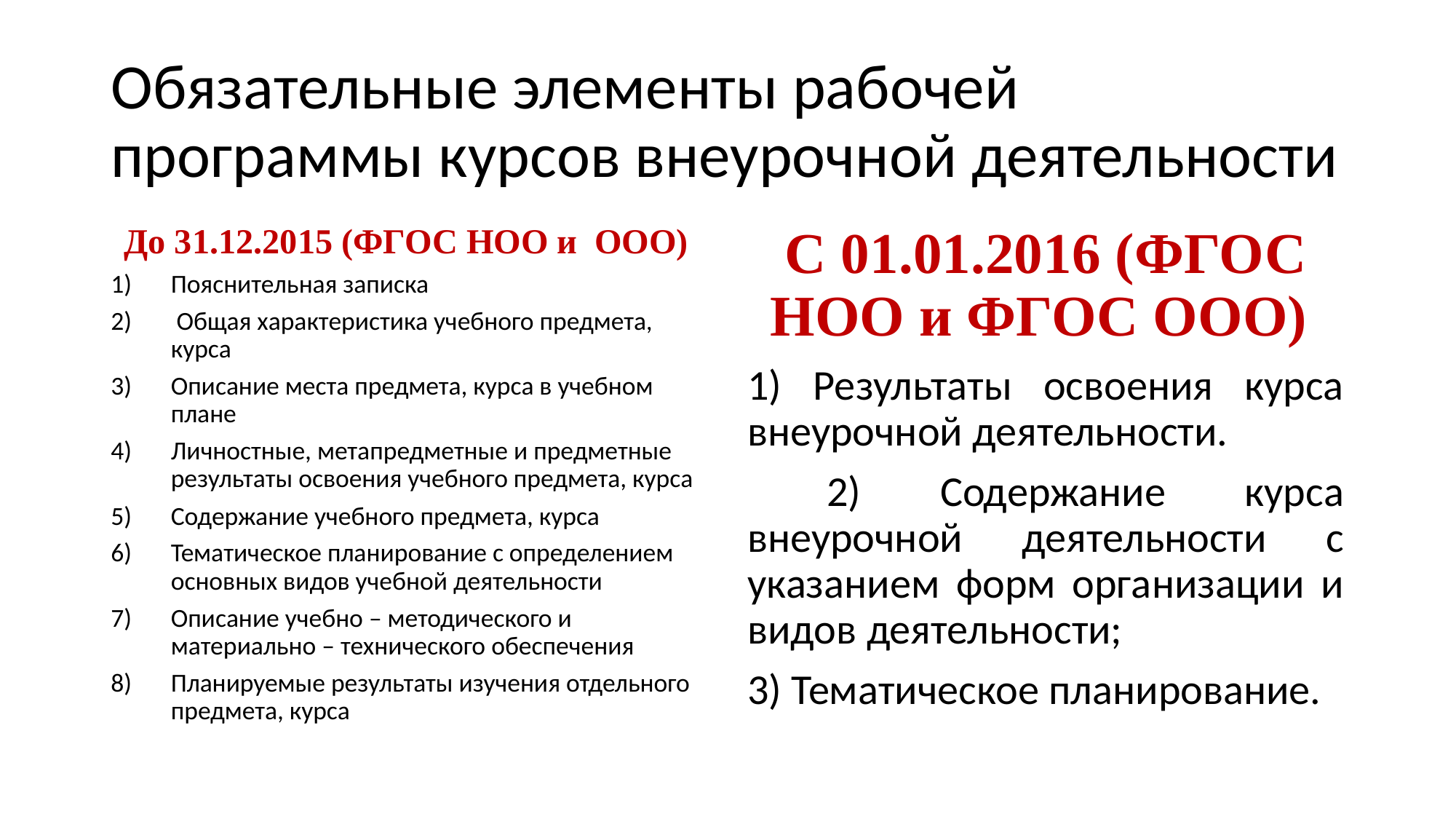

# Обязательные элементы рабочей программы курсов внеурочной деятельности
До 31.12.2015 (ФГОС НОО и  ООО)
Пояснительная записка
 Общая характеристика учебного предмета, курса
Описание места предмета, курса в учебном плане
Личностные, метапредметные и предметные результаты освоения учебного предмета, курса
Содержание учебного предмета, курса
Тематическое планирование с определением основных видов учебной деятельности
Описание учебно – методического и материально – технического обеспечения
Планируемые результаты изучения отдельного предмета, курса
С 01.01.2016 (ФГОС НОО и ФГОС ООО)
1) Результаты освоения курса внеурочной деятельности.
 2) Содержание курса внеурочной деятельности с указанием форм организации и видов деятельности;
3) Тематическое планирование.